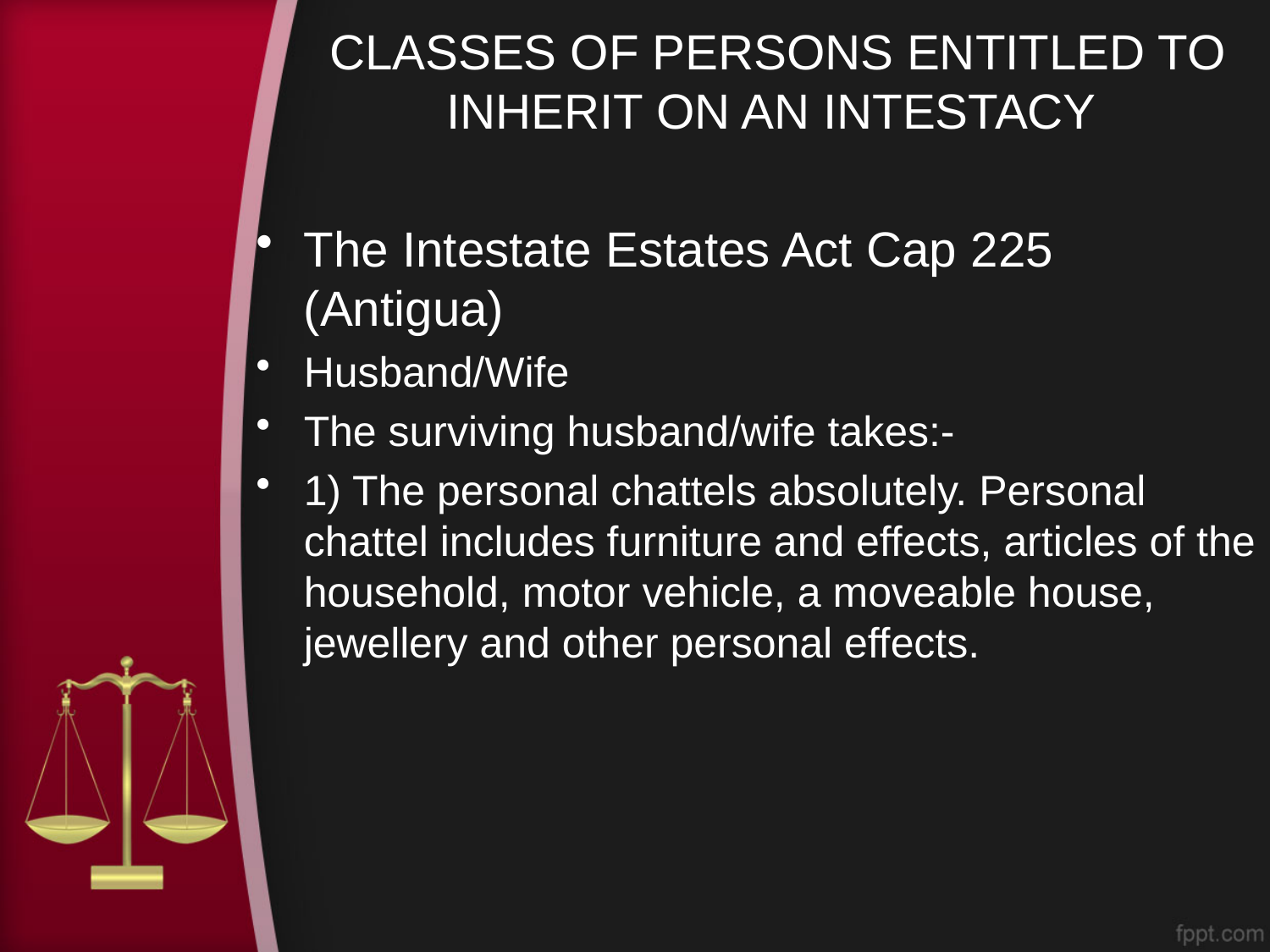

# CLASSES OF PERSONS ENTITLED TO INHERIT ON AN INTESTACY
The Intestate Estates Act Cap 225 (Antigua)
Husband/Wife
The surviving husband/wife takes:-
1) The personal chattels absolutely. Personal chattel includes furniture and effects, articles of the household, motor vehicle, a moveable house, jewellery and other personal effects.